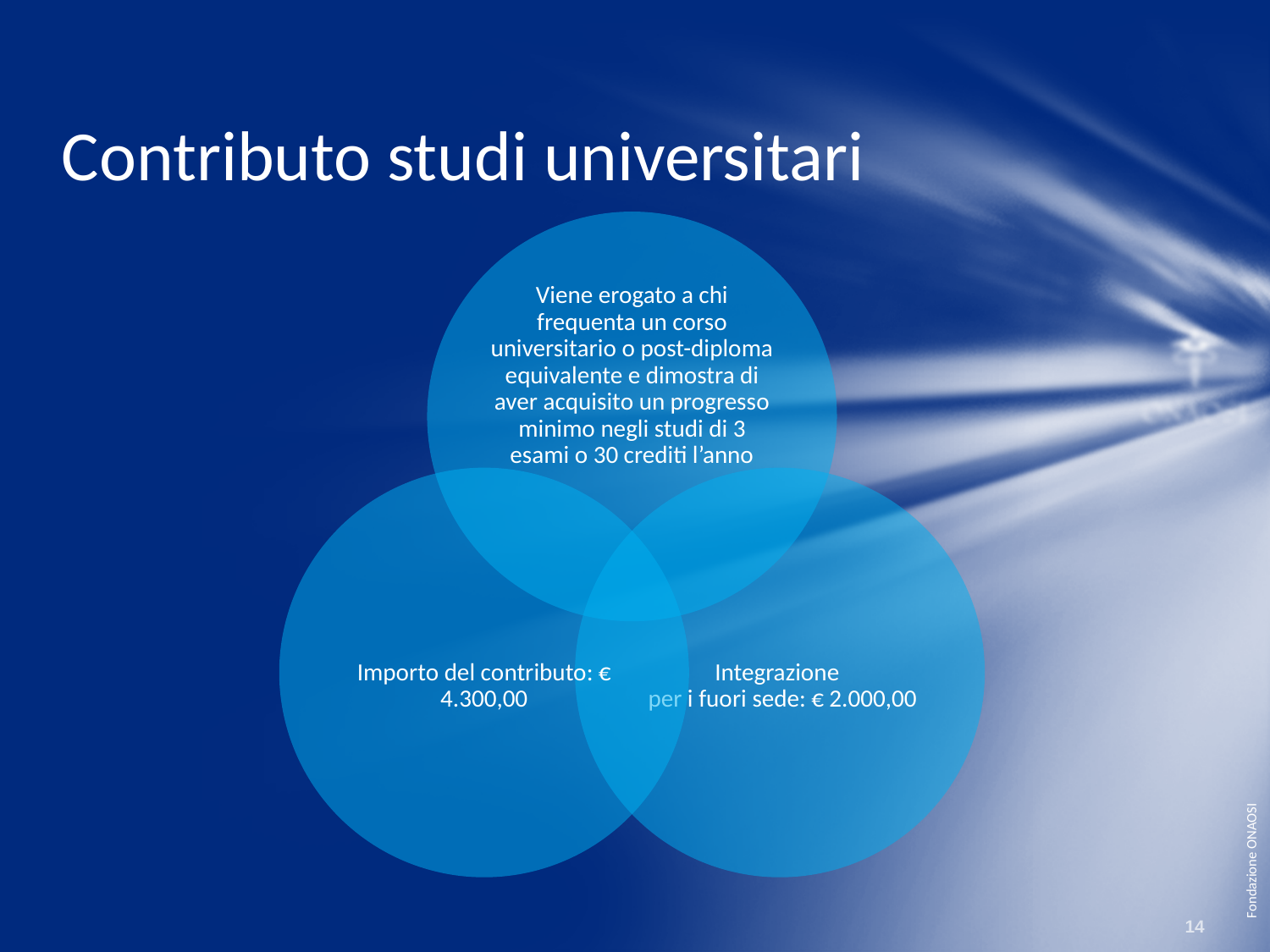

# Contributo studi universitari
Viene erogato a chi frequenta un corso universitario o post-diploma equivalente e dimostra di aver acquisito un progresso minimo negli studi di 3 esami o 30 crediti l’anno
Integrazione
 per i fuori sede: € 2.000,00
Importo del contributo: € 4.300,00
14